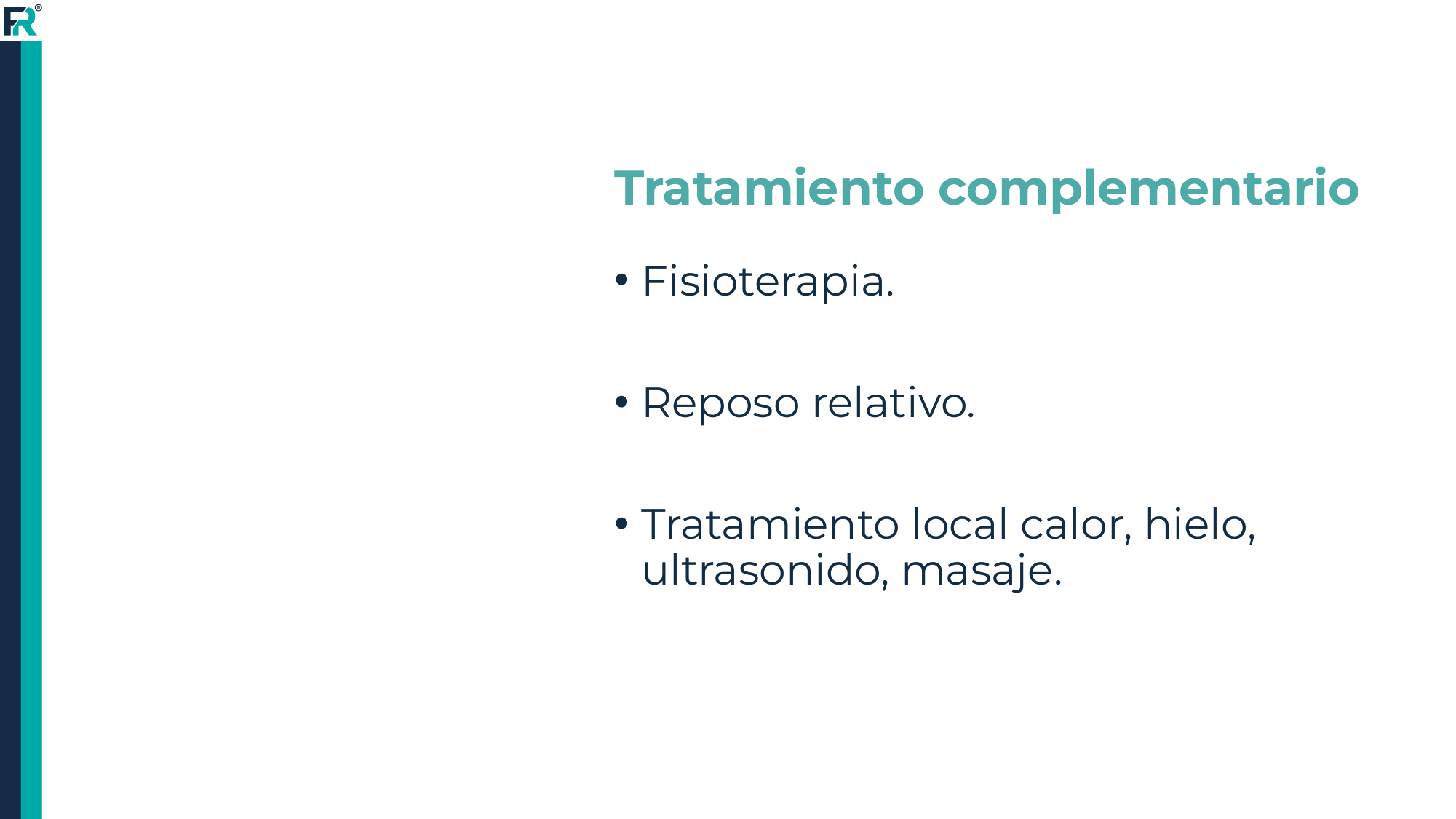

# Tratamiento complementario
Fisioterapia.

Reposo relativo.

Tratamiento local calor, hielo, ultrasonido, masaje.